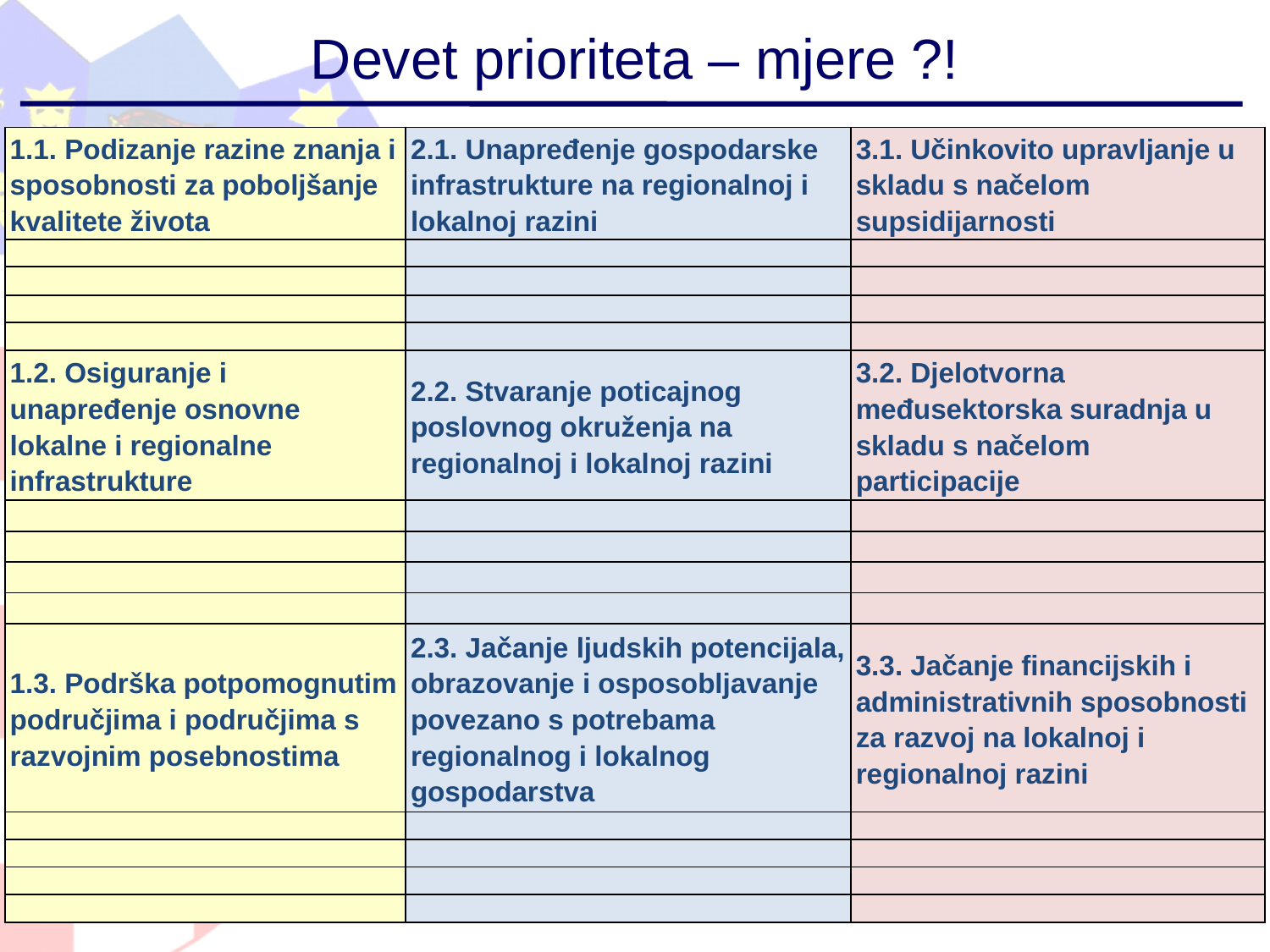

# Devet prioriteta – mjere ?!
| 1.1. Podizanje razine znanja i sposobnosti za poboljšanje kvalitete života | 2.1. Unapređenje gospodarske infrastrukture na regionalnoj i lokalnoj razini | 3.1. Učinkovito upravljanje u skladu s načelom supsidijarnosti |
| --- | --- | --- |
|  |  |  |
|  |  |  |
|  |  |  |
|  |  |  |
| 1.2. Osiguranje i unapređenje osnovne lokalne i regionalne infrastrukture | 2.2. Stvaranje poticajnog poslovnog okruženja na regionalnoj i lokalnoj razini | 3.2. Djelotvorna međusektorska suradnja u skladu s načelom participacije |
|  |  |  |
|  |  |  |
|  |  |  |
|  |  |  |
| 1.3. Podrška potpomognutim područjima i područjima s razvojnim posebnostima | 2.3. Jačanje ljudskih potencijala, obrazovanje i osposobljavanje povezano s potrebama regionalnog i lokalnog gospodarstva | 3.3. Jačanje financijskih i administrativnih sposobnosti za razvoj na lokalnoj i regionalnoj razini |
|  |  |  |
|  |  |  |
|  |  |  |
|  |  |  |
42